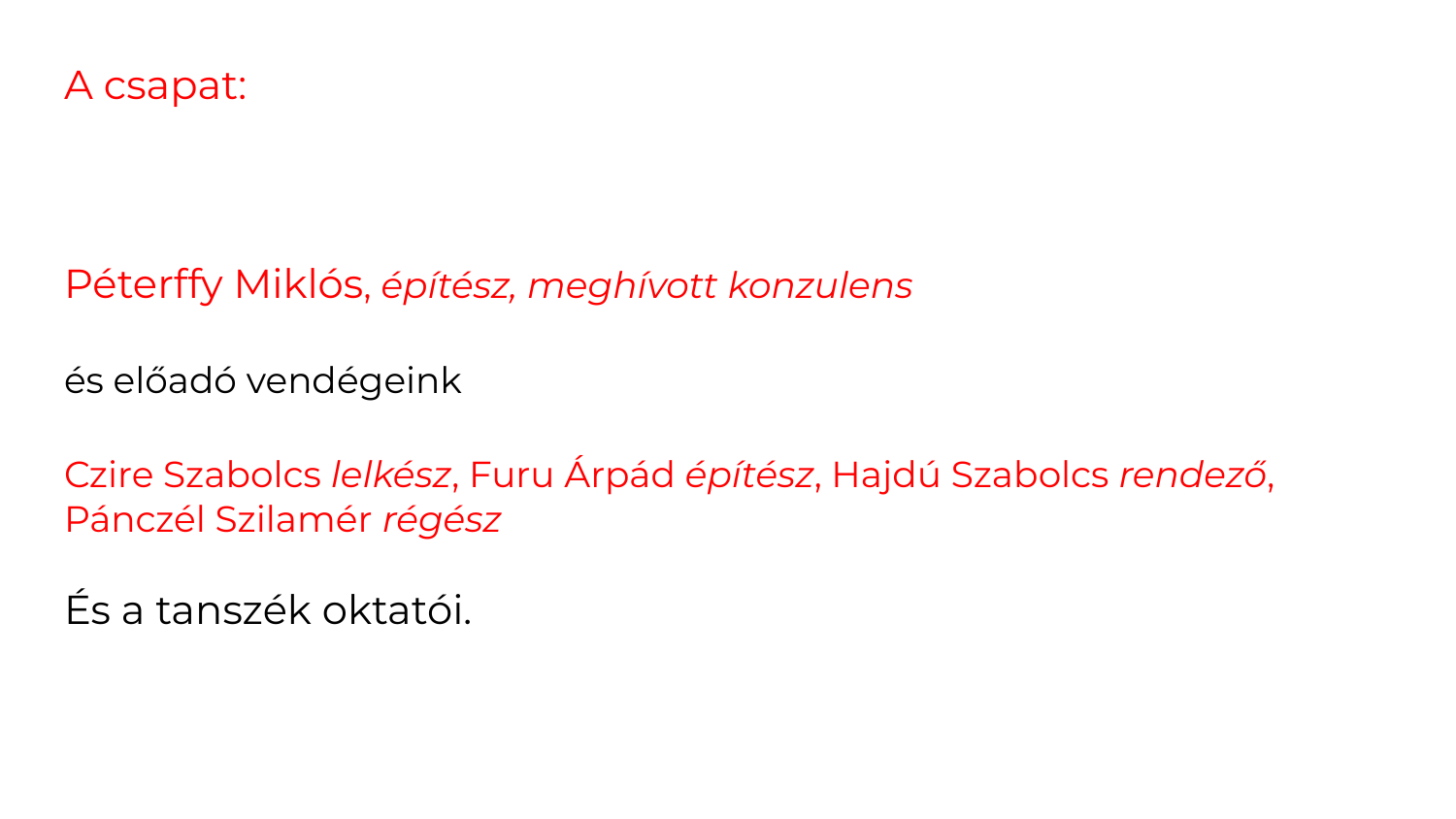

A csapat:
Péterffy Miklós, építész, meghívott konzulens

és előadó vendégeink

Czire Szabolcs lelkész, Furu Árpád építész, Hajdú Szabolcs rendező, Pánczél Szilamér régész

És a tanszék oktatói.